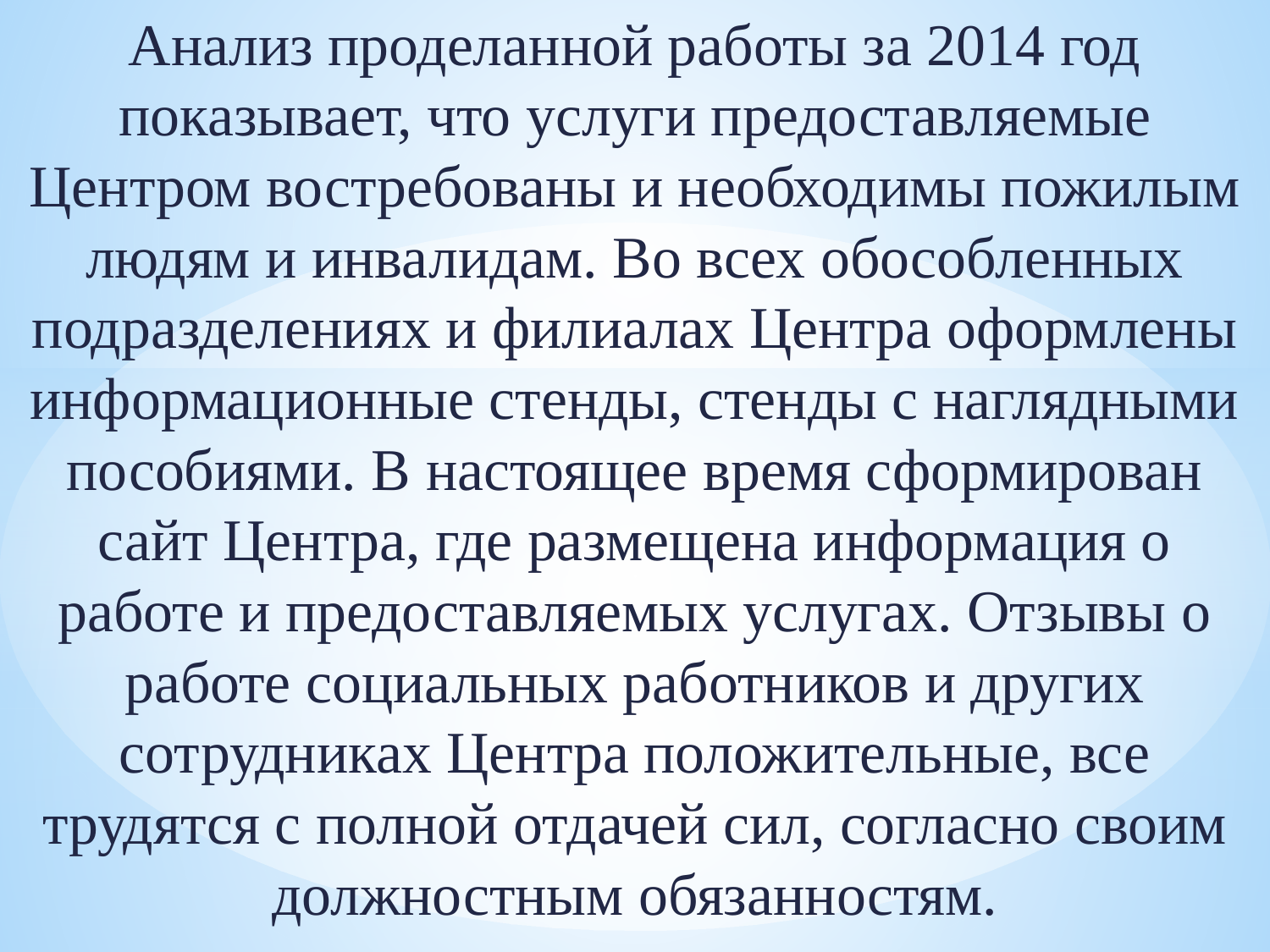

Анализ проделанной работы за 2014 год показывает, что услуги предоставляемые Центром востребованы и необходимы пожилым людям и инвалидам. Во всех обособленных подразделениях и филиалах Центра оформлены информационные стенды, стенды с наглядными пособиями. В настоящее время сформирован сайт Центра, где размещена информация о работе и предоставляемых услугах. Отзывы о работе социальных работников и других сотрудниках Центра положительные, все трудятся с полной отдачей сил, согласно своим должностным обязанностям.